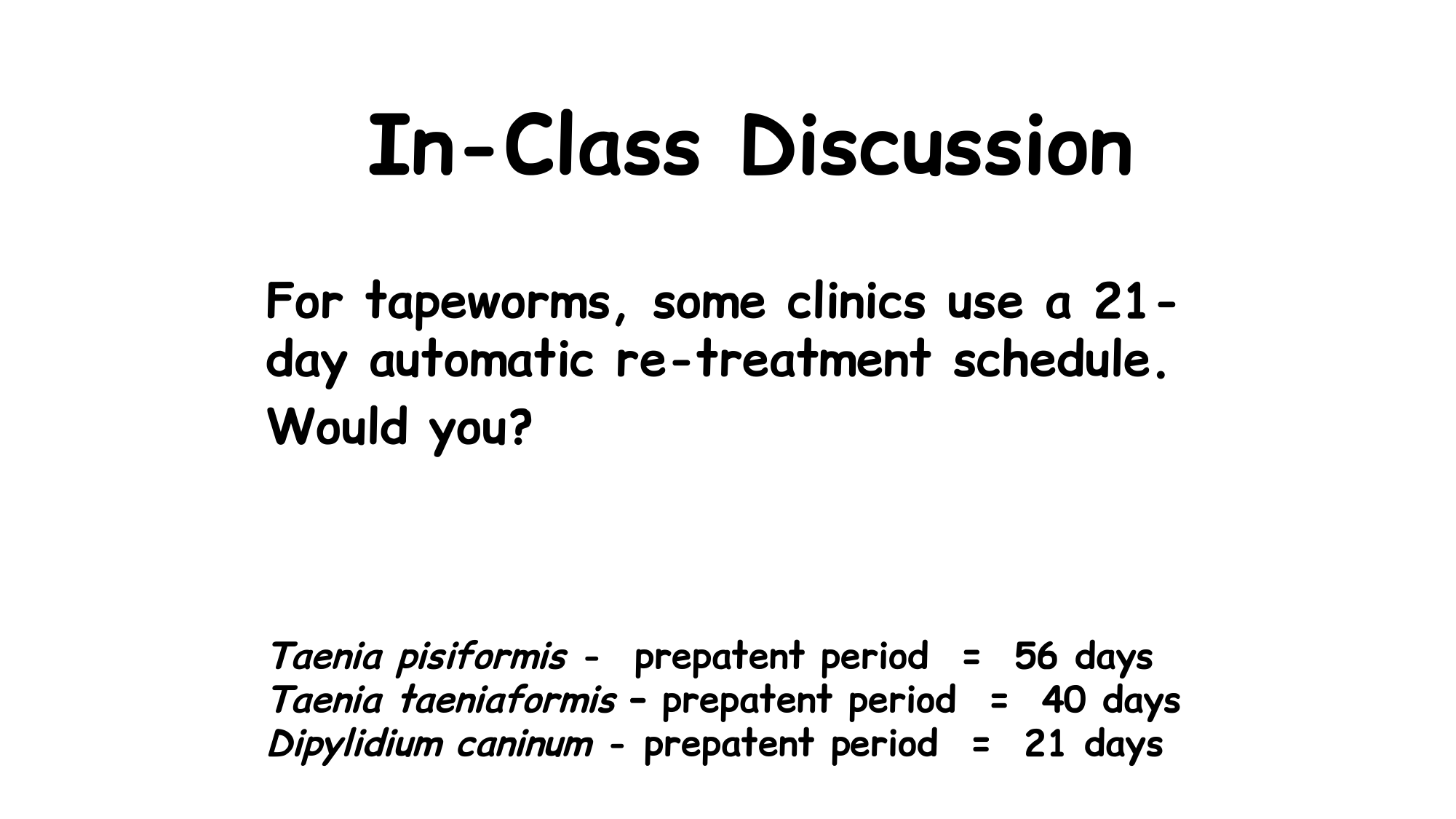

# In-Class Discussion
For tapeworms, some clinics use a 21-day automatic re-treatment schedule.
Would you?

Taenia pisiformis -  prepatent period  =  56 days
Taenia taeniaformis – prepatent period  =  40 days
Dipylidium caninum - prepatent period  =  21 days